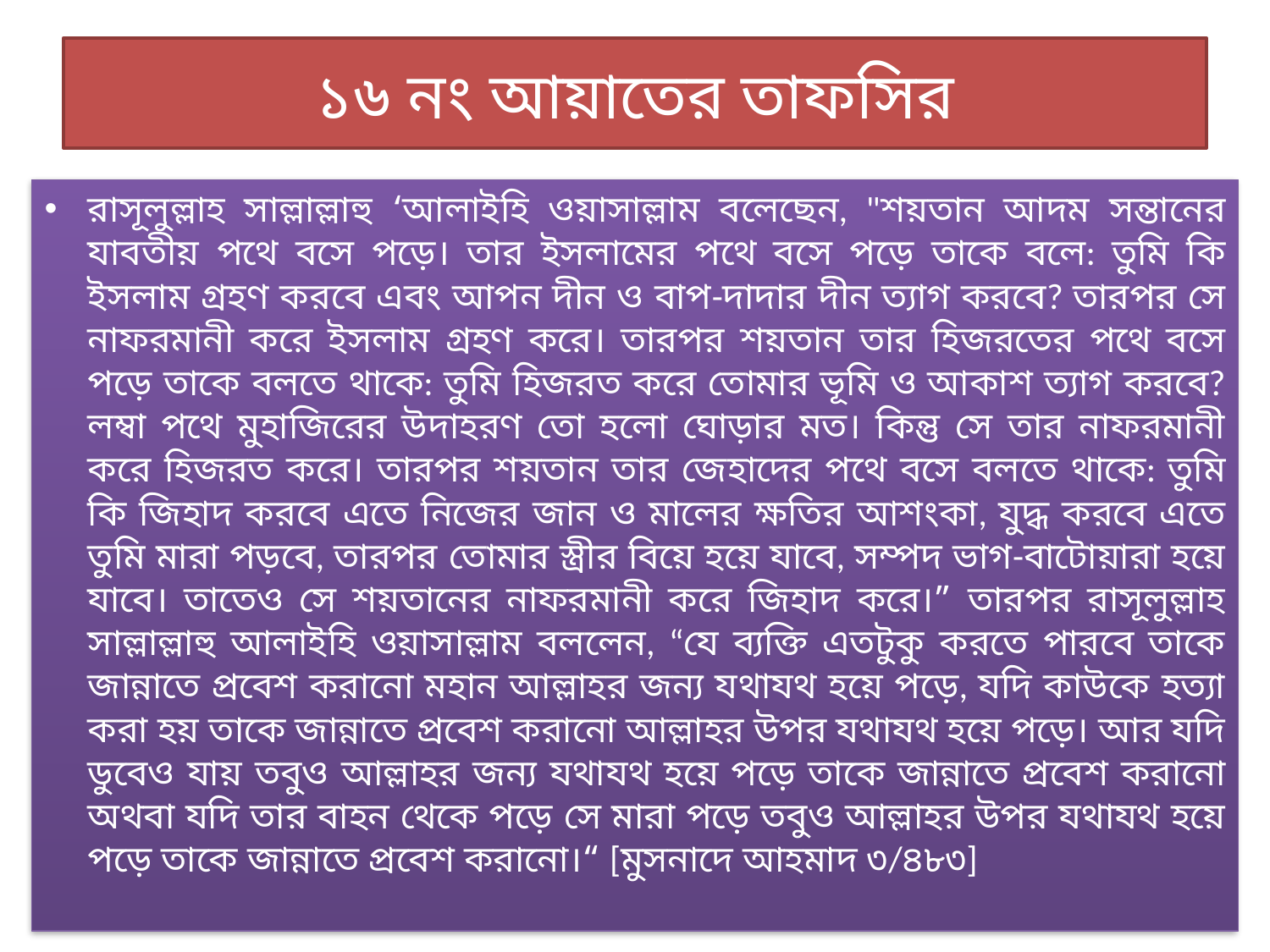

# ১৬ নং আয়াতের তাফসির
রাসূলুল্লাহ সাল্লাল্লাহু ‘আলাইহি ওয়াসাল্লাম বলেছেন, "শয়তান আদম সন্তানের যাবতীয় পথে বসে পড়ে। তার ইসলামের পথে বসে পড়ে তাকে বলে: তুমি কি ইসলাম গ্রহণ করবে এবং আপন দীন ও বাপ-দাদার দীন ত্যাগ করবে? তারপর সে নাফরমানী করে ইসলাম গ্রহণ করে। তারপর শয়তান তার হিজরতের পথে বসে পড়ে তাকে বলতে থাকে: তুমি হিজরত করে তোমার ভূমি ও আকাশ ত্যাগ করবে? লম্বা পথে মুহাজিরের উদাহরণ তো হলো ঘোড়ার মত। কিন্তু সে তার নাফরমানী করে হিজরত করে। তারপর শয়তান তার জেহাদের পথে বসে বলতে থাকে: তুমি কি জিহাদ করবে এতে নিজের জান ও মালের ক্ষতির আশংকা, যুদ্ধ করবে এতে তুমি মারা পড়বে, তারপর তোমার স্ত্রীর বিয়ে হয়ে যাবে, সম্পদ ভাগ-বাটোয়ারা হয়ে যাবে। তাতেও সে শয়তানের নাফরমানী করে জিহাদ করে।” তারপর রাসূলুল্লাহ সাল্লাল্লাহু আলাইহি ওয়াসাল্লাম বললেন, “যে ব্যক্তি এতটুকু করতে পারবে তাকে জান্নাতে প্রবেশ করানো মহান আল্লাহর জন্য যথাযথ হয়ে পড়ে, যদি কাউকে হত্যা করা হয় তাকে জান্নাতে প্রবেশ করানো আল্লাহর উপর যথাযথ হয়ে পড়ে। আর যদি ডুবেও যায় তবুও আল্লাহর জন্য যথাযথ হয়ে পড়ে তাকে জান্নাতে প্রবেশ করানো অথবা যদি তার বাহন থেকে পড়ে সে মারা পড়ে তবুও আল্লাহর উপর যথাযথ হয়ে পড়ে তাকে জান্নাতে প্রবেশ করানো।“ [মুসনাদে আহমাদ ৩/৪৮৩]